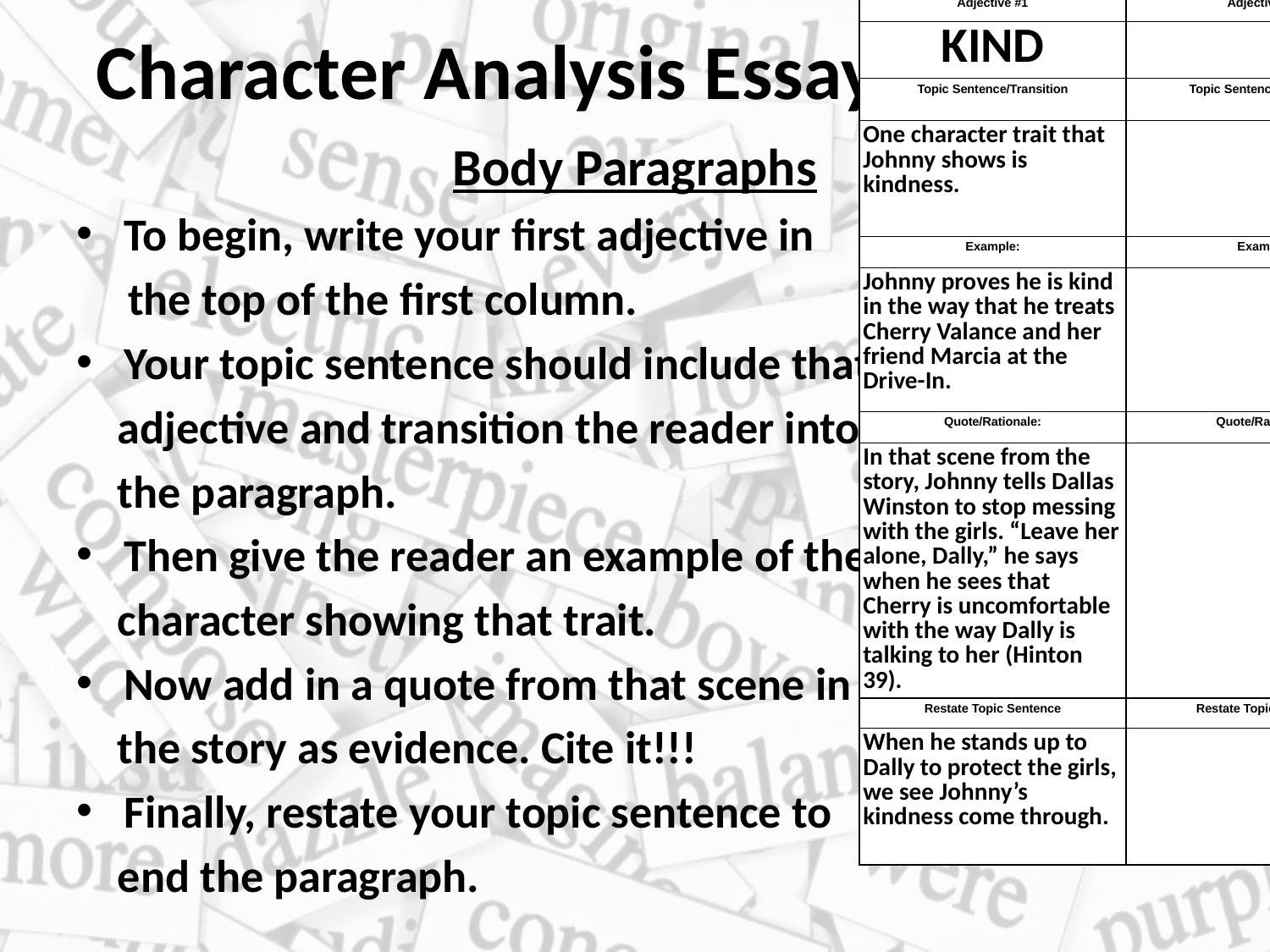

| Body Paragraph #1 Adjective #1 | Body Paragraph #2 Adjective #2 | Body Paragraph #3 Adjective #3 |
| --- | --- | --- |
| KIND |  |  |
| Topic Sentence/Transition | Topic Sentence/Transition | Topic Sentence/Transition |
| One character trait that Johnny shows is kindness. |  |  |
| Example: | Example: | Example: |
| Johnny proves he is kind in the way that he treats Cherry Valance and her friend Marcia at the Drive-In. |  |  |
| Quote/Rationale: | Quote/Rationale: | Quote/Rationale: |
| In that scene from the story, Johnny tells Dallas Winston to stop messing with the girls. “Leave her alone, Dally,” he says when he sees that Cherry is uncomfortable with the way Dally is talking to her (Hinton 39). |  |  |
| Restate Topic Sentence | Restate Topic Sentence | Restate Topic Sentence |
| When he stands up to Dally to protect the girls, we see Johnny’s kindness come through. |  |  |
# Character Analysis Essay – Step 3
Body Paragraphs
To begin, write your first adjective in
     the top of the first column.
Your topic sentence should include that
    adjective and transition the reader into
    the paragraph.
Then give the reader an example of the
    character showing that trait.
Now add in a quote from that scene in
    the story as evidence. Cite it!!!
Finally, restate your topic sentence to
    end the paragraph.